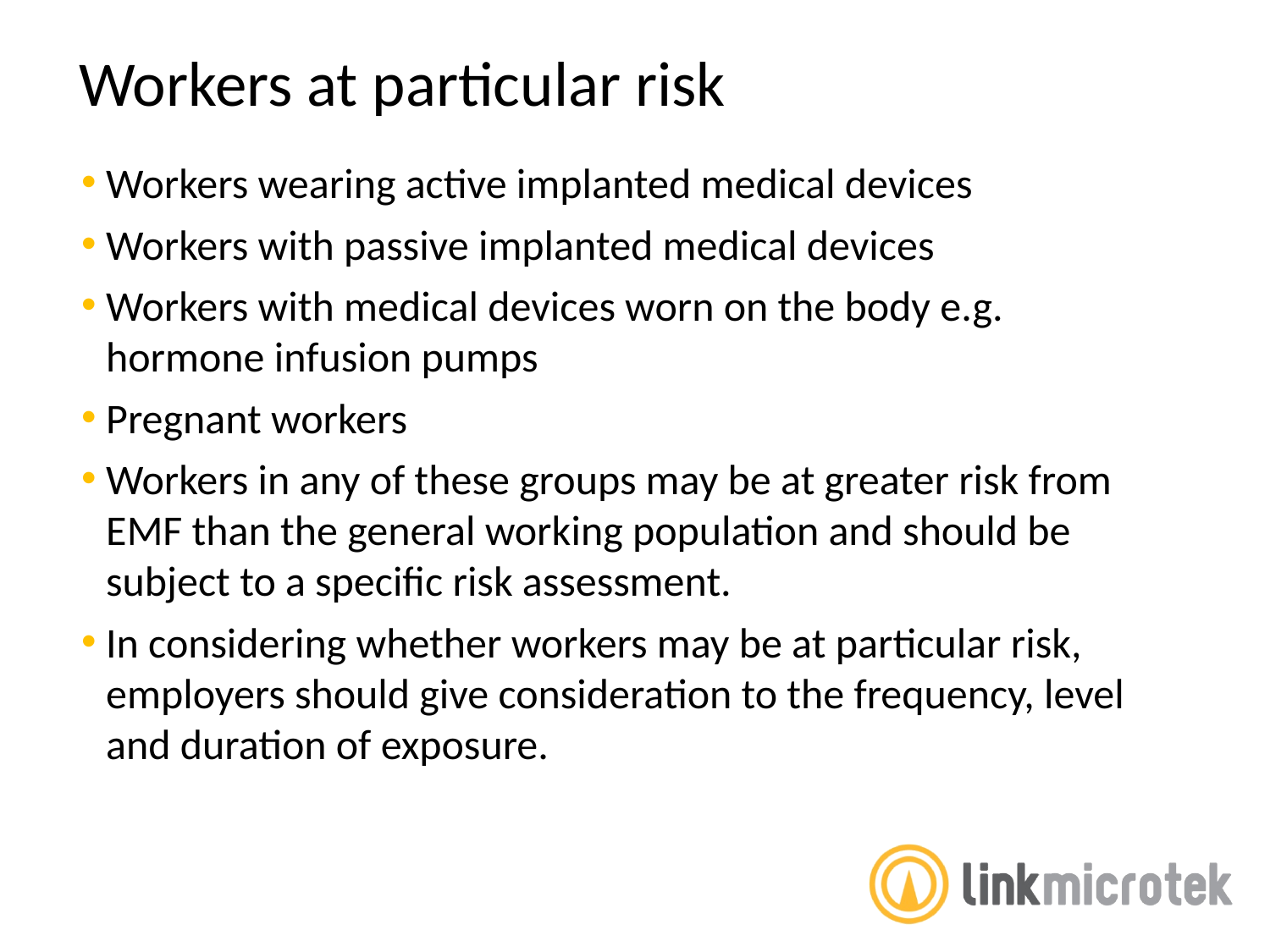

Workers at particular risk
Workers wearing active implanted medical devices
Workers with passive implanted medical devices
Workers with medical devices worn on the body e.g. hormone infusion pumps
Pregnant workers
Workers in any of these groups may be at greater risk from EMF than the general working population and should be subject to a specific risk assessment.
In considering whether workers may be at particular risk, employers should give consideration to the frequency, level and duration of exposure.